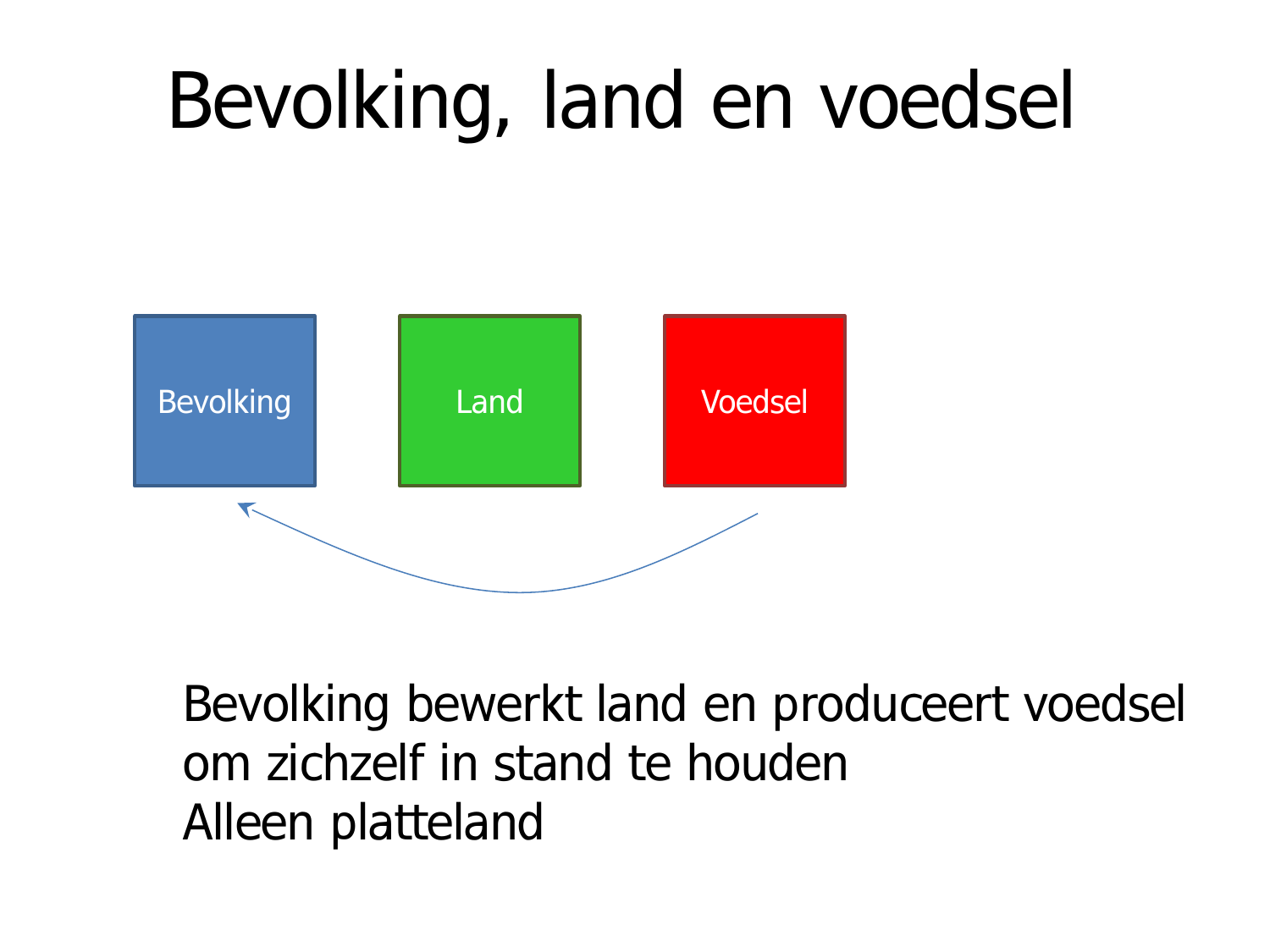

# Bevolking, land en voedsel
Bevolking
Land
Voedsel

Bevolking bewerkt land en produceert voedsel
om zichzelf in stand te houden
Alleen platteland